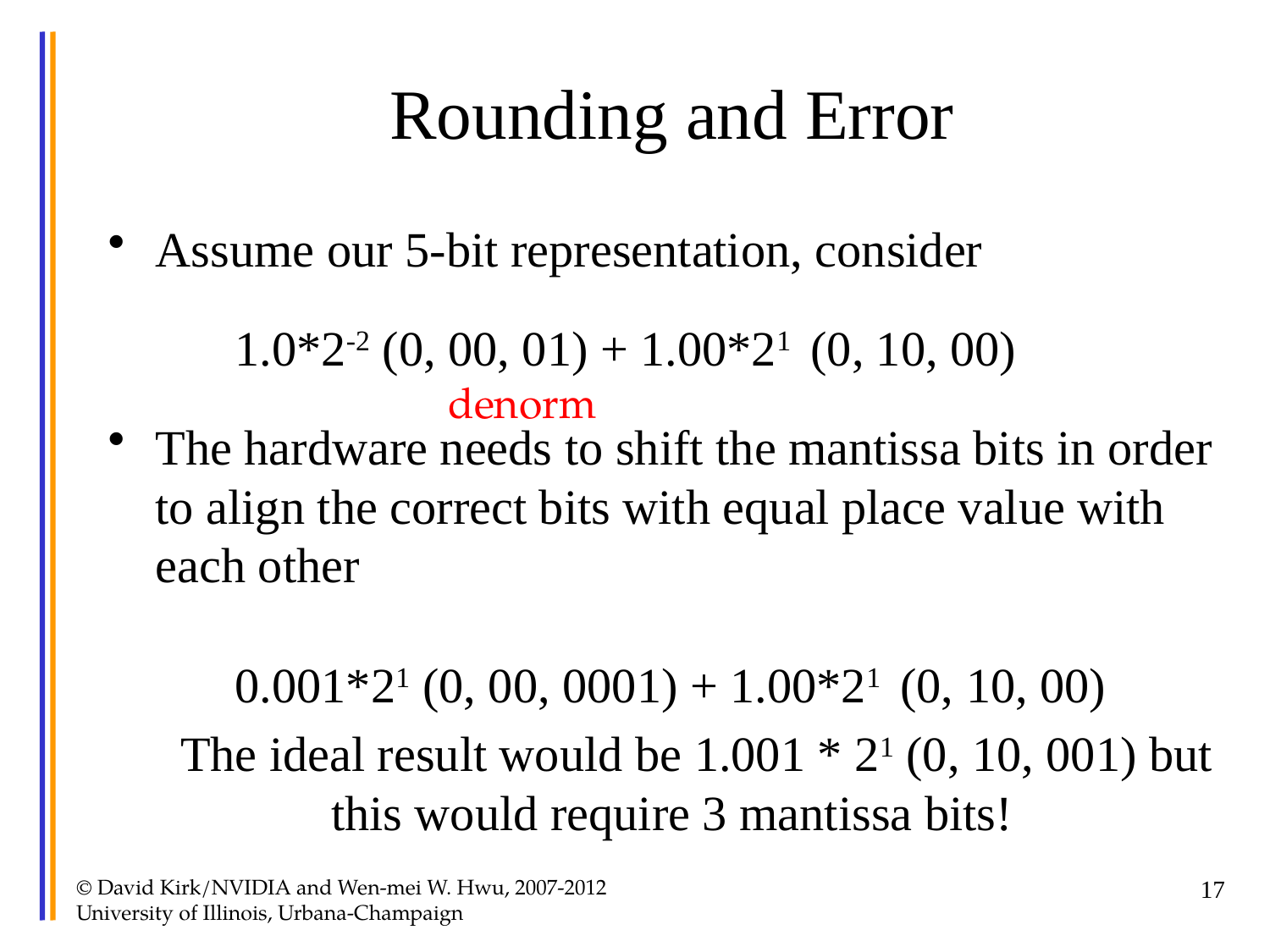

# Rounding and Error
Assume our 5-bit representation, consider

	1.0*2-2 (0, 00, 01) + 1.00*21  (0, 10, 00)

The hardware needs to shift the mantissa bits in order to align the correct bits with equal place value with each other

	0.001*21 (0, 00, 0001) + 1.00*21  (0, 10, 00)
    The ideal result would be 1.001 * 21 (0, 10, 001) but this would require 3 mantissa bits!

denorm
© David Kirk/NVIDIA and Wen-mei W. Hwu, 2007-2012 University of Illinois, Urbana-Champaign
17